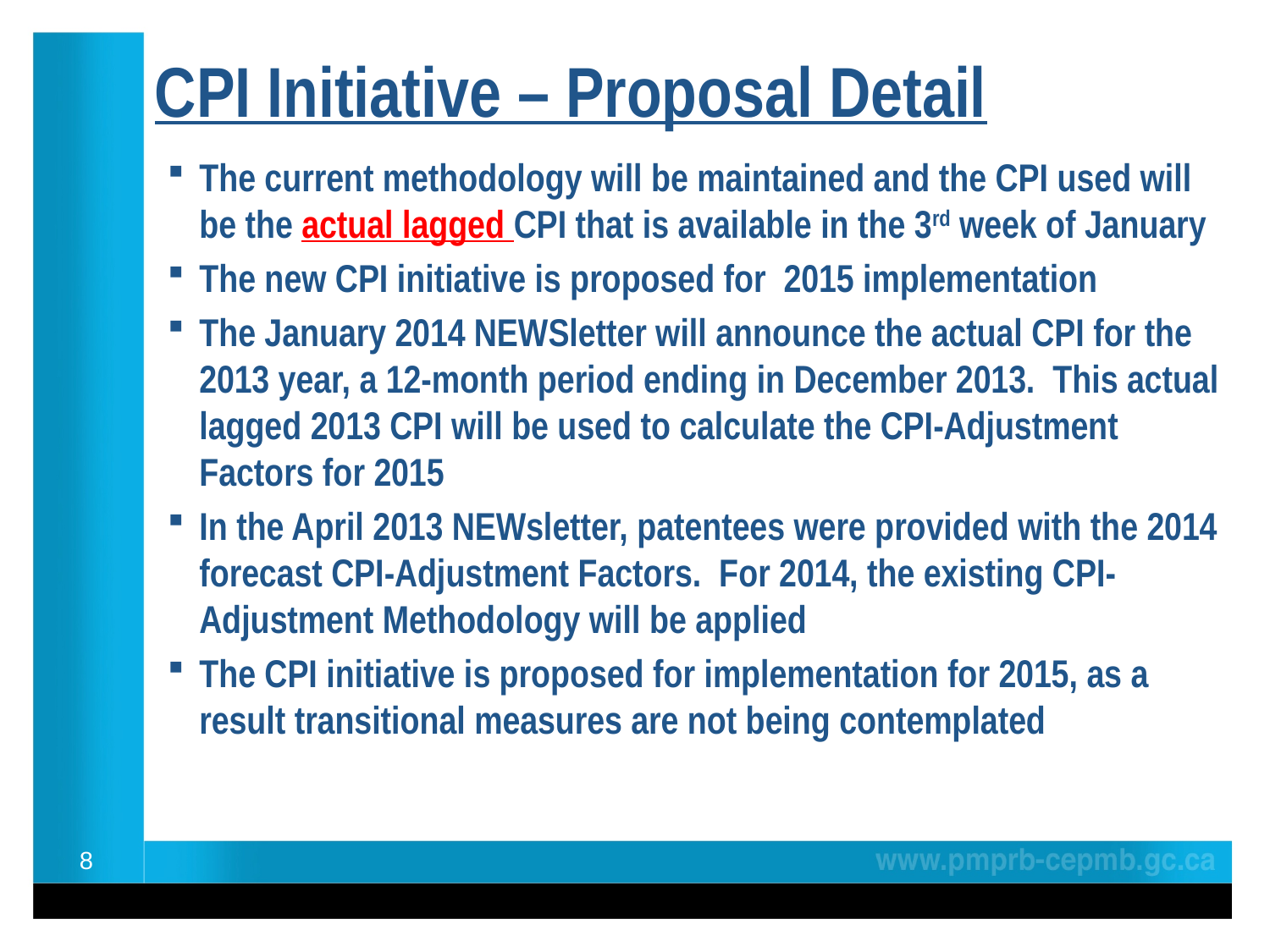

# CPI Initiative – Proposal Detail
The current methodology will be maintained and the CPI used will be the actual lagged CPI that is available in the 3rd week of January
The new CPI initiative is proposed for  2015 implementation
The January 2014 NEWSletter will announce the actual CPI for the 2013 year, a 12-month period ending in December 2013.  This actual lagged 2013 CPI will be used to calculate the CPI-Adjustment Factors for 2015
In the April 2013 NEWsletter, patentees were provided with the 2014 forecast CPI-Adjustment Factors.  For 2014, the existing CPI-Adjustment Methodology will be applied
The CPI initiative is proposed for implementation for 2015, as a result transitional measures are not being contemplated

8